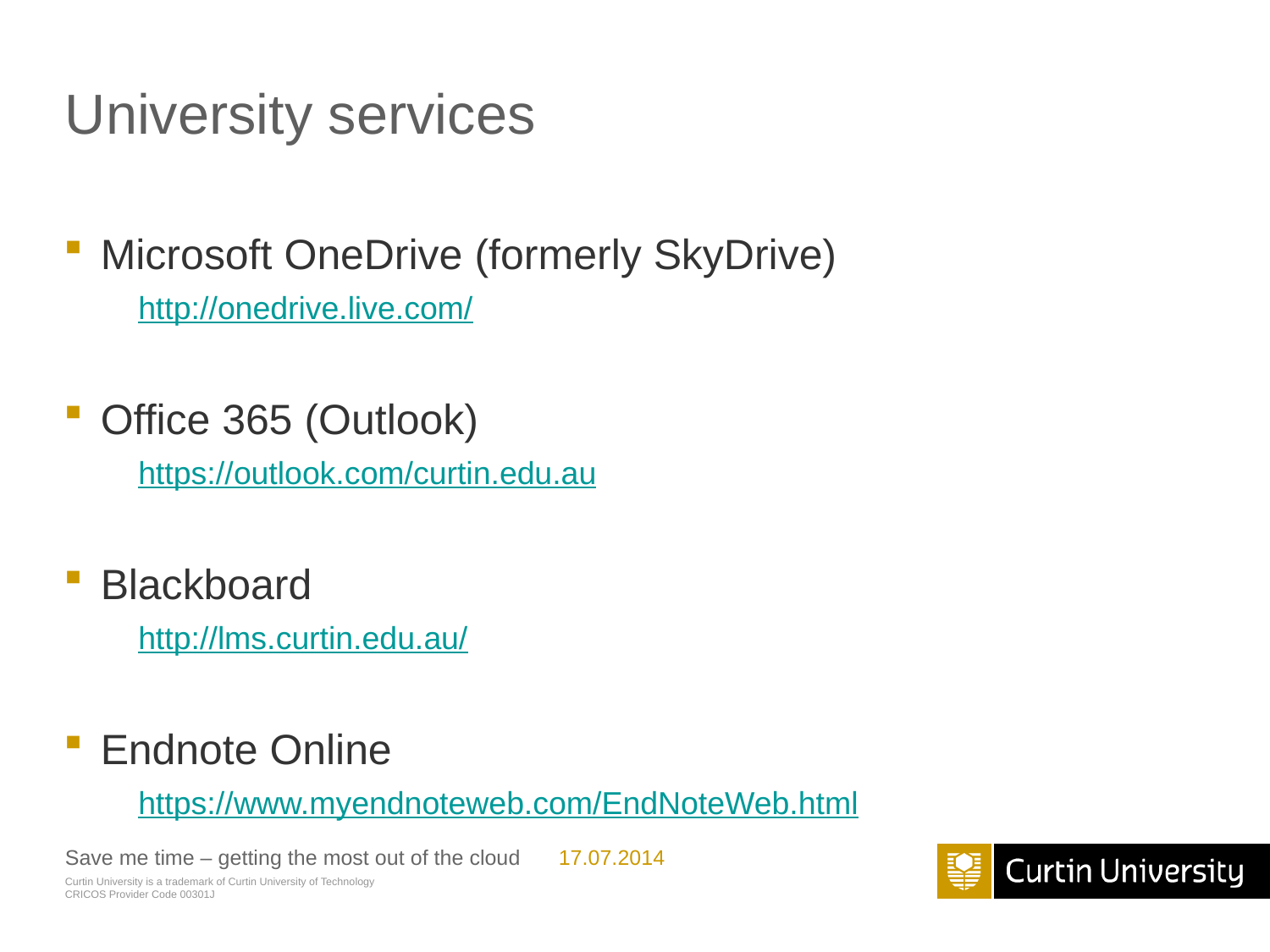

# University services
Microsoft OneDrive (formerly SkyDrive)
http://onedrive.live.com/

Office 365 (Outlook)
https://outlook.com/curtin.edu.au

Blackboard
http://lms.curtin.edu.au/

Endnote Online
https://www.myendnoteweb.com/EndNoteWeb.html
Save me time – getting the most out of the cloud
17.07.2014